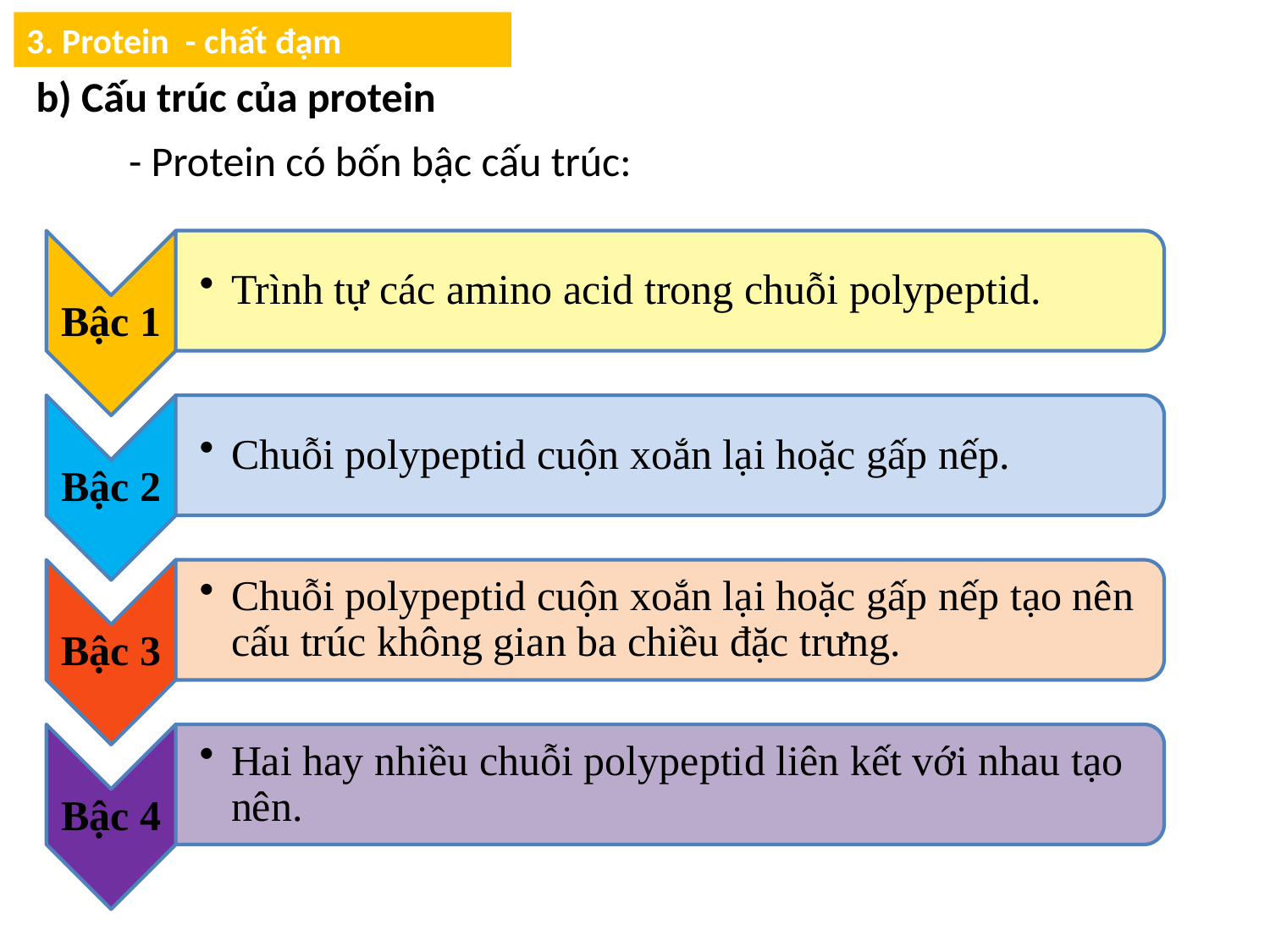

3. Protein  - chất đạm
b) Cấu trúc của protein
- Protein có bốn bậc cấu trúc:
Bậc 1
Trình tự các amino acid trong chuỗi polypeptid.
Bậc 2
Chuỗi polypeptid cuộn xoắn lại hoặc gấp nếp.
Bậc 3
Chuỗi polypeptid cuộn xoắn lại hoặc gấp nếp tạo nên cấu trúc không gian ba chiều đặc trưng.
Bậc 4
Hai hay nhiều chuỗi polypeptid liên kết với nhau tạo nên.